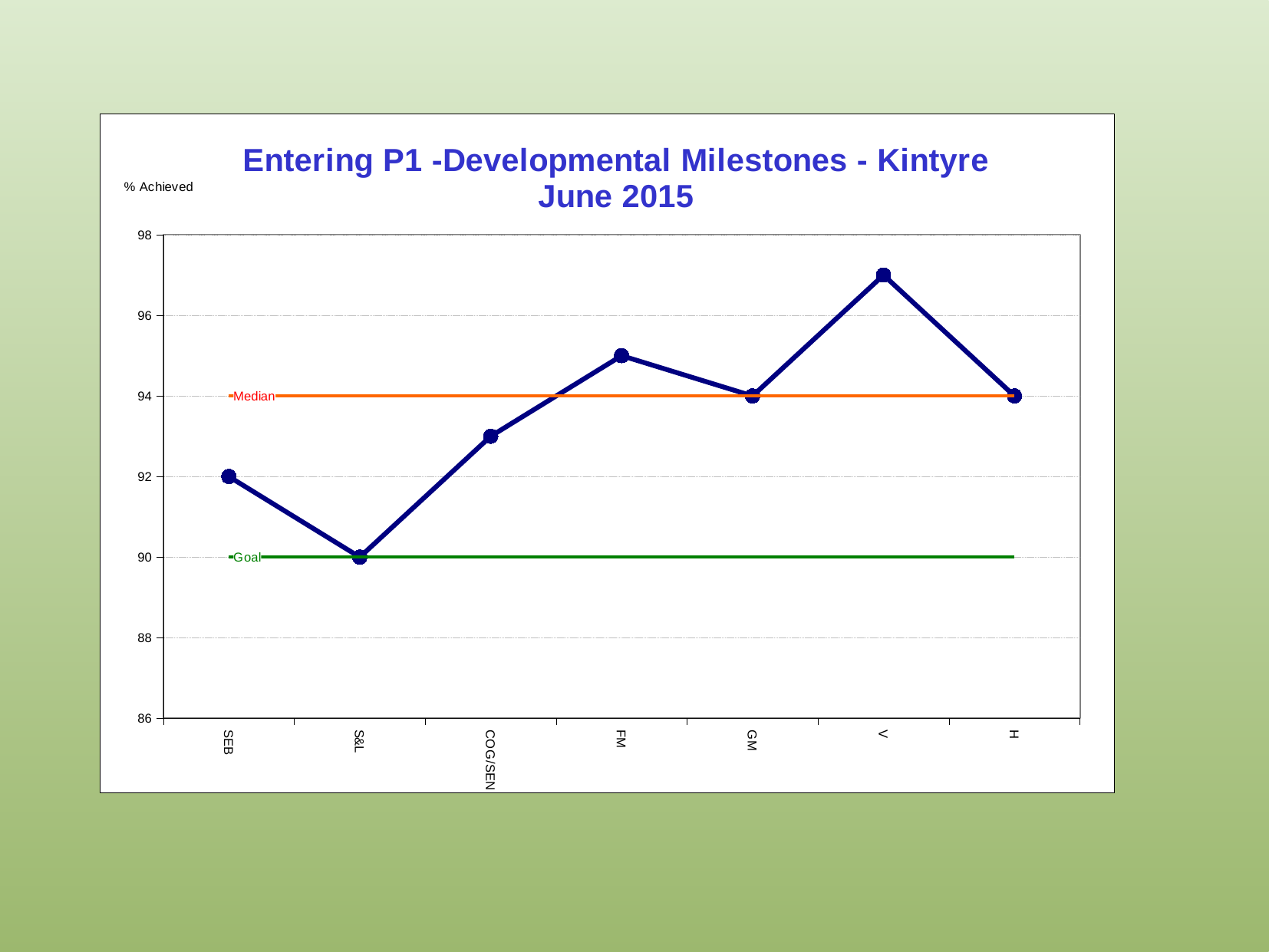

### Chart:

| Category |  |  |  |
|---|---|---|---|
| SEB | 92.0 | 94.0 | 90.0 |
| S&L | 90.0 | 94.0 | 90.0 |
| COG/SEN | 93.0 | 94.0 | 90.0 |
| FM | 95.0 | 94.0 | 90.0 |
| GM | 94.0 | 94.0 | 90.0 |
| V | 97.0 | 94.0 | 90.0 |
| H | 94.0 | 94.0 | 90.0 |